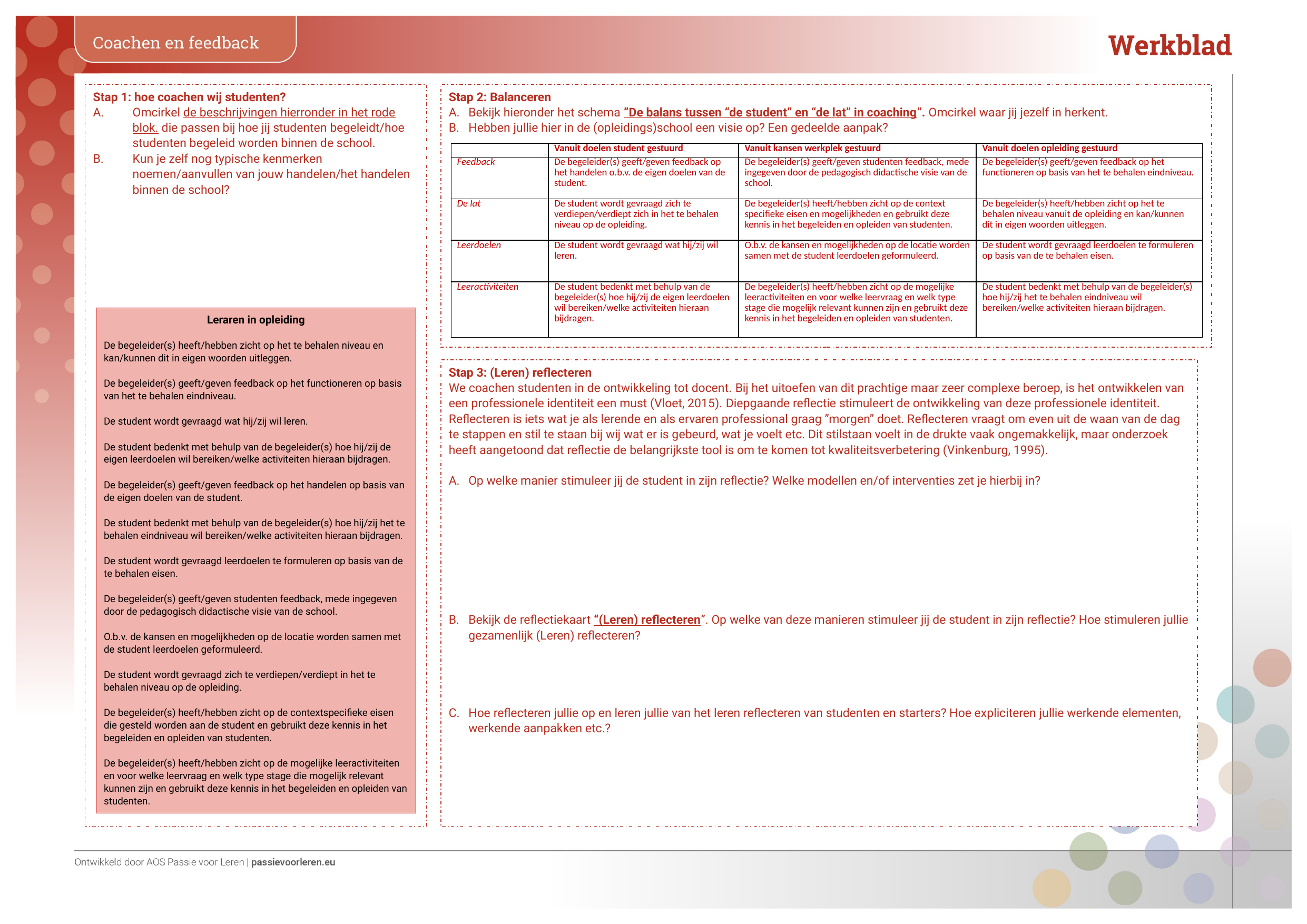

Stap 1: hoe coachen wij studenten?
Omcirkel de beschrijvingen hierronder in het rode blok. die passen bij hoe jij studenten begeleidt/hoe studenten begeleid worden binnen de school.
Kun je zelf nog typische kenmerken noemen/aanvullen van jouw handelen/het handelen binnen de school?

Stap 2: Balanceren
Bekijk hieronder het schema ”De balans tussen “de student” en “de lat” in coaching”. Omcirkel waar jij jezelf in herkent.
Hebben jullie hier in de (opleidings)school een visie op? Een gedeelde aanpak?

|  | Vanuit doelen student gestuurd | Vanuit kansen werkplek gestuurd | Vanuit doelen opleiding gestuurd |
| --- | --- | --- | --- |
| Feedback | De begeleider(s) geeft/geven feedback op het handelen o.b.v. de eigen doelen van de student. | De begeleider(s) geeft/geven studenten feedback, mede ingegeven door de pedagogisch didactische visie van de school. | De begeleider(s) geeft/geven feedback op het functioneren op basis van het te behalen eindniveau. |
| De lat | De student wordt gevraagd zich te verdiepen/verdiept zich in het te behalen niveau op de opleiding. | De begeleider(s) heeft/hebben zicht op de context specifieke eisen en mogelijkheden en gebruikt deze kennis in het begeleiden en opleiden van studenten. | De begeleider(s) heeft/hebben zicht op het te behalen niveau vanuit de opleiding en kan/kunnen dit in eigen woorden uitleggen. |
| Leerdoelen | De student wordt gevraagd wat hij/zij wil leren. | O.b.v. de kansen en mogelijkheden op de locatie worden samen met de student leerdoelen geformuleerd. | De student wordt gevraagd leerdoelen te formuleren op basis van de te behalen eisen. |
| Leeractiviteiten | De student bedenkt met behulp van de begeleider(s) hoe hij/zij de eigen leerdoelen wil bereiken/welke activiteiten hieraan bijdragen. | De begeleider(s) heeft/hebben zicht op de mogelijke leeractiviteiten en voor welke leervraag en welk type stage die mogelijk relevant kunnen zijn en gebruikt deze kennis in het begeleiden en opleiden van studenten. | De student bedenkt met behulp van de begeleider(s) hoe hij/zij het te behalen eindniveau wil bereiken/welke activiteiten hieraan bijdragen. |
Leraren in opleiding

De begeleider(s) heeft/hebben zicht op het te behalen niveau en kan/kunnen dit in eigen woorden uitleggen.

De begeleider(s) geeft/geven feedback op het functioneren op basis van het te behalen eindniveau.

De student wordt gevraagd wat hij/zij wil leren.

De student bedenkt met behulp van de begeleider(s) hoe hij/zij de eigen leerdoelen wil bereiken/welke activiteiten hieraan bijdragen.

De begeleider(s) geeft/geven feedback op het handelen op basis van de eigen doelen van de student.

De student bedenkt met behulp van de begeleider(s) hoe hij/zij het te behalen eindniveau wil bereiken/welke activiteiten hieraan bijdragen.

De student wordt gevraagd leerdoelen te formuleren op basis van de te behalen eisen.

De begeleider(s) geeft/geven studenten feedback, mede ingegeven door de pedagogisch didactische visie van de school.

O.b.v. de kansen en mogelijkheden op de locatie worden samen met de student leerdoelen geformuleerd.

De student wordt gevraagd zich te verdiepen/verdiept in het te behalen niveau op de opleiding.

De begeleider(s) heeft/hebben zicht op de contextspecifieke eisen die gesteld worden aan de student en gebruikt deze kennis in het begeleiden en opleiden van studenten.

De begeleider(s) heeft/hebben zicht op de mogelijke leeractiviteiten en voor welke leervraag en welk type stage die mogelijk relevant kunnen zijn en gebruikt deze kennis in het begeleiden en opleiden van studenten.

Stap 3: (Leren) reflecteren
We coachen studenten in de ontwikkeling tot docent. Bij het uitoefen van dit prachtige maar zeer complexe beroep, is het ontwikkelen van een professionele identiteit een must (Vloet, 2015). Diepgaande reflectie stimuleert de ontwikkeling van deze professionele identiteit. Reflecteren is iets wat je als lerende en als ervaren professional graag ”morgen” doet. Reflecteren vraagt om even uit de waan van de dag te stappen en stil te staan bij wij wat er is gebeurd, wat je voelt etc. Dit stilstaan voelt in de drukte vaak ongemakkelijk, maar onderzoek heeft aangetoond dat reflectie de belangrijkste tool is om te komen tot kwaliteitsverbetering (Vinkenburg, 1995).

Op welke manier stimuleer jij de student in zijn reflectie? Welke modellen en/of interventies zet je hierbij in?

Bekijk de reflectiekaart “(Leren) reflecteren”. Op welke van deze manieren stimuleer jij de student in zijn reflectie? Hoe stimuleren jullie gezamenlijk (Leren) reflecteren?

Hoe reflecteren jullie op en leren jullie van het leren reflecteren van studenten en starters? Hoe expliciteren jullie werkende elementen, werkende aanpakken etc.?